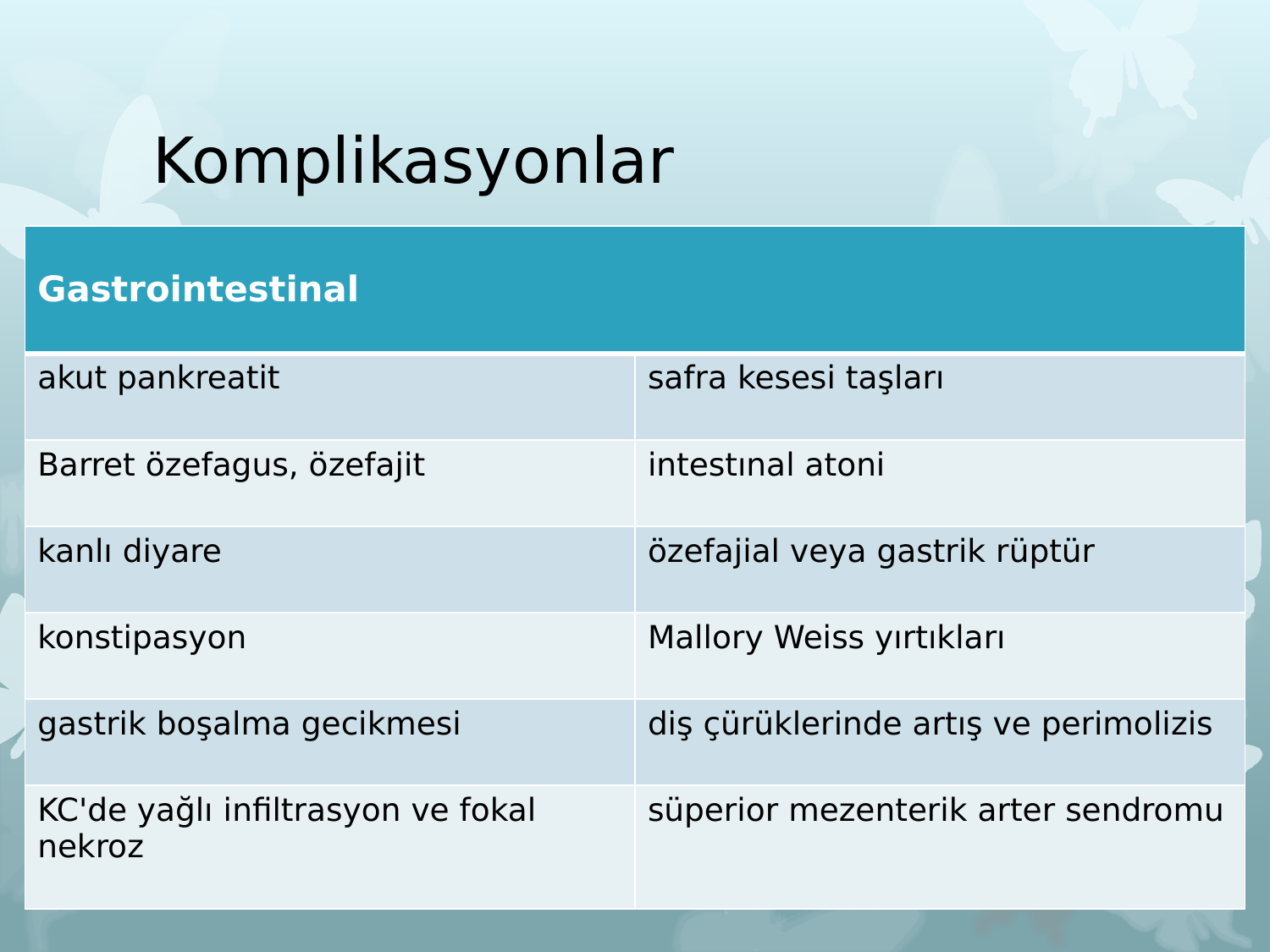

# Komplikasyonlar
| Gastrointestinal |  |
| --- | --- |
| akut pankreatit | safra kesesi taşları |
| Barret özefagus, özefajit | intestınal atoni |
| kanlı diyare | özefajial veya gastrik rüptür |
| konstipasyon | Mallory Weiss yırtıkları |
| gastrik boşalma gecikmesi | diş çürüklerinde artış ve perimolizis |
| KC'de yağlı infiltrasyon ve fokal nekroz | süperior mezenterik arter sendromu |